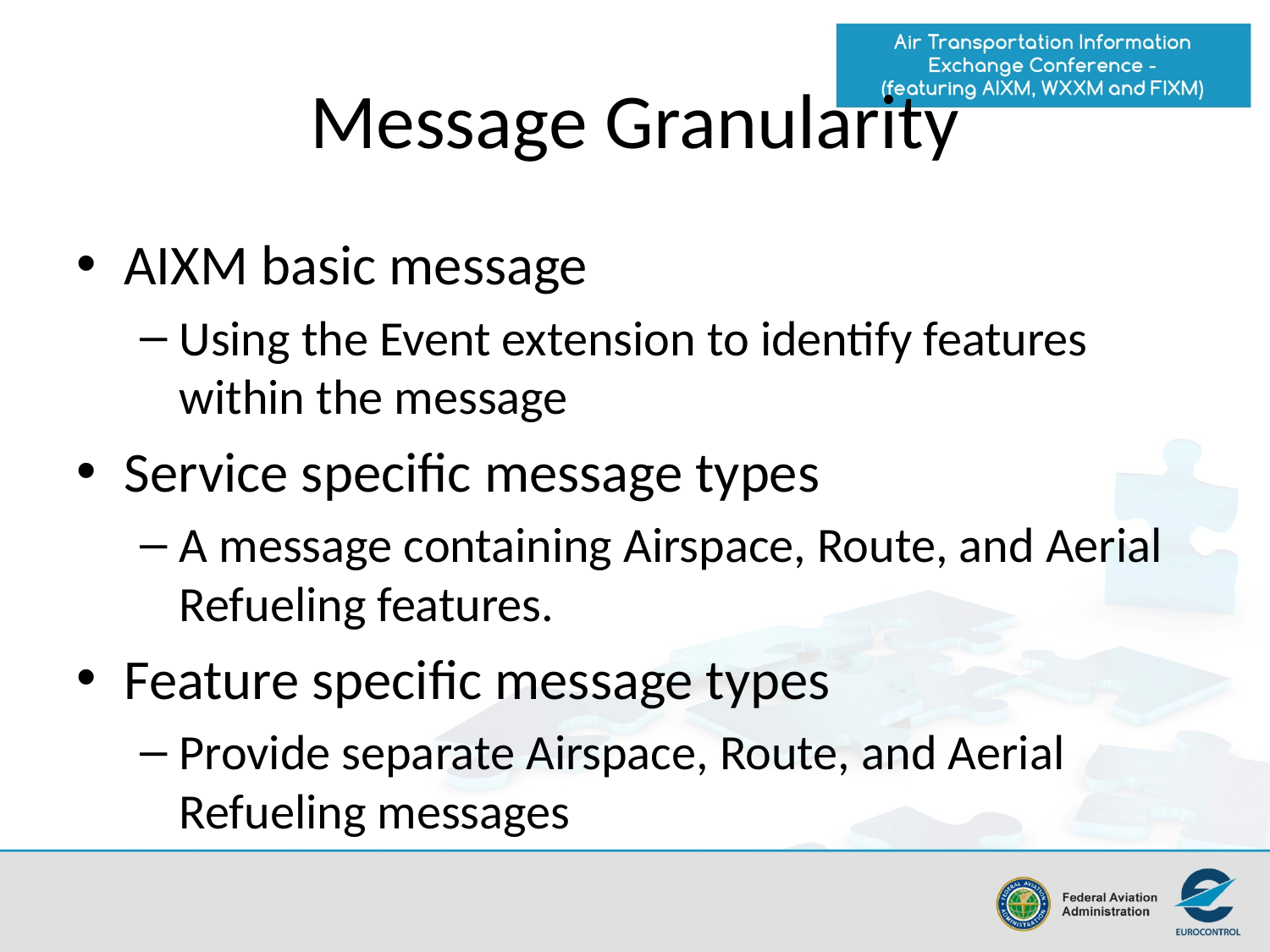

# Message Granularity
AIXM basic message
Using the Event extension to identify features within the message
Service specific message types
A message containing Airspace, Route, and Aerial Refueling features.
Feature specific message types
Provide separate Airspace, Route, and Aerial Refueling messages